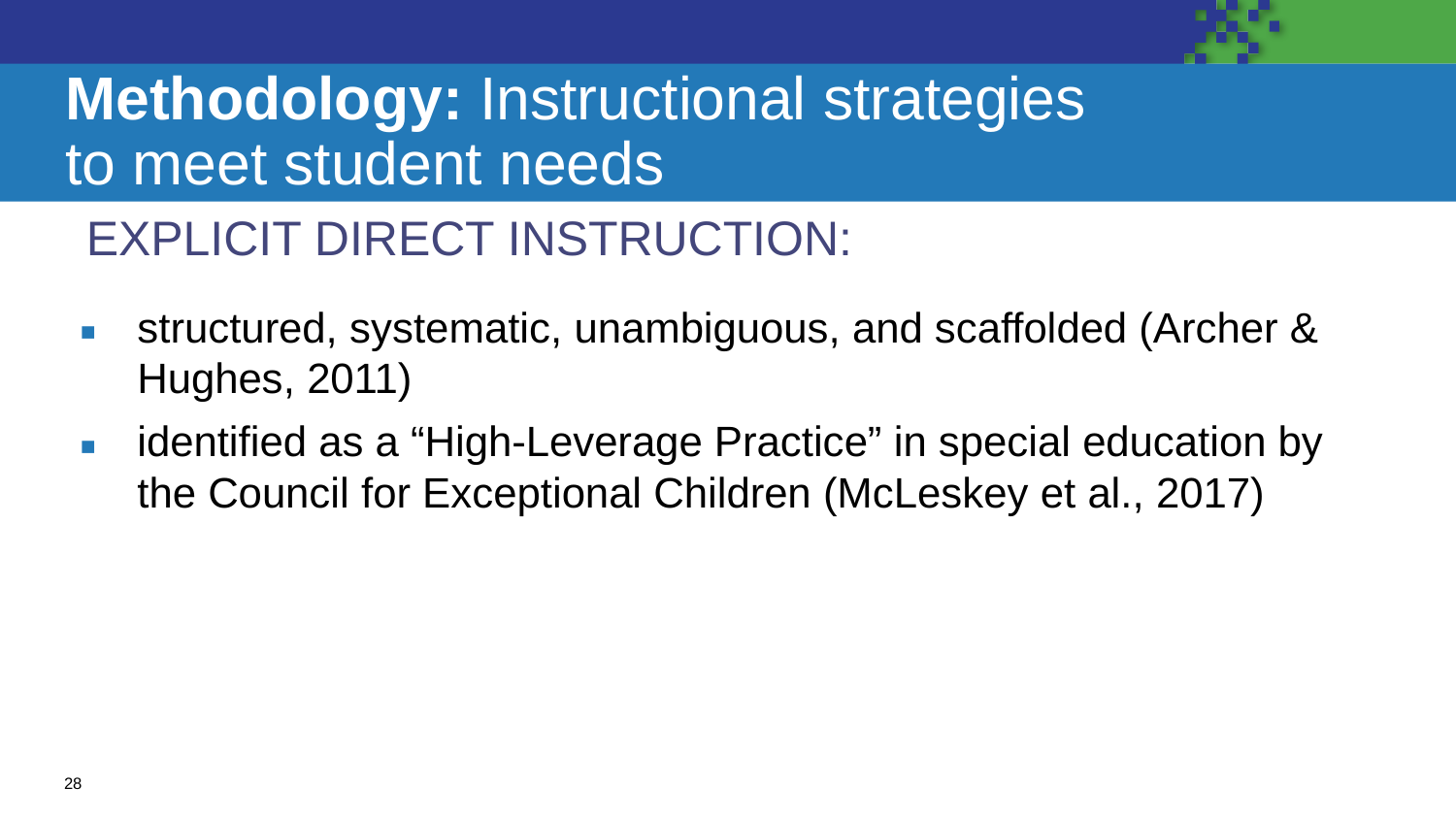

# Methodology: Instructional strategies to meet student needs
EXPLICIT DIRECT INSTRUCTION:

structured, systematic, unambiguous, and scaffolded (Archer & Hughes, 2011)
identified as a “High-Leverage Practice” in special education by the Council for Exceptional Children (McLeskey et al., 2017)

28